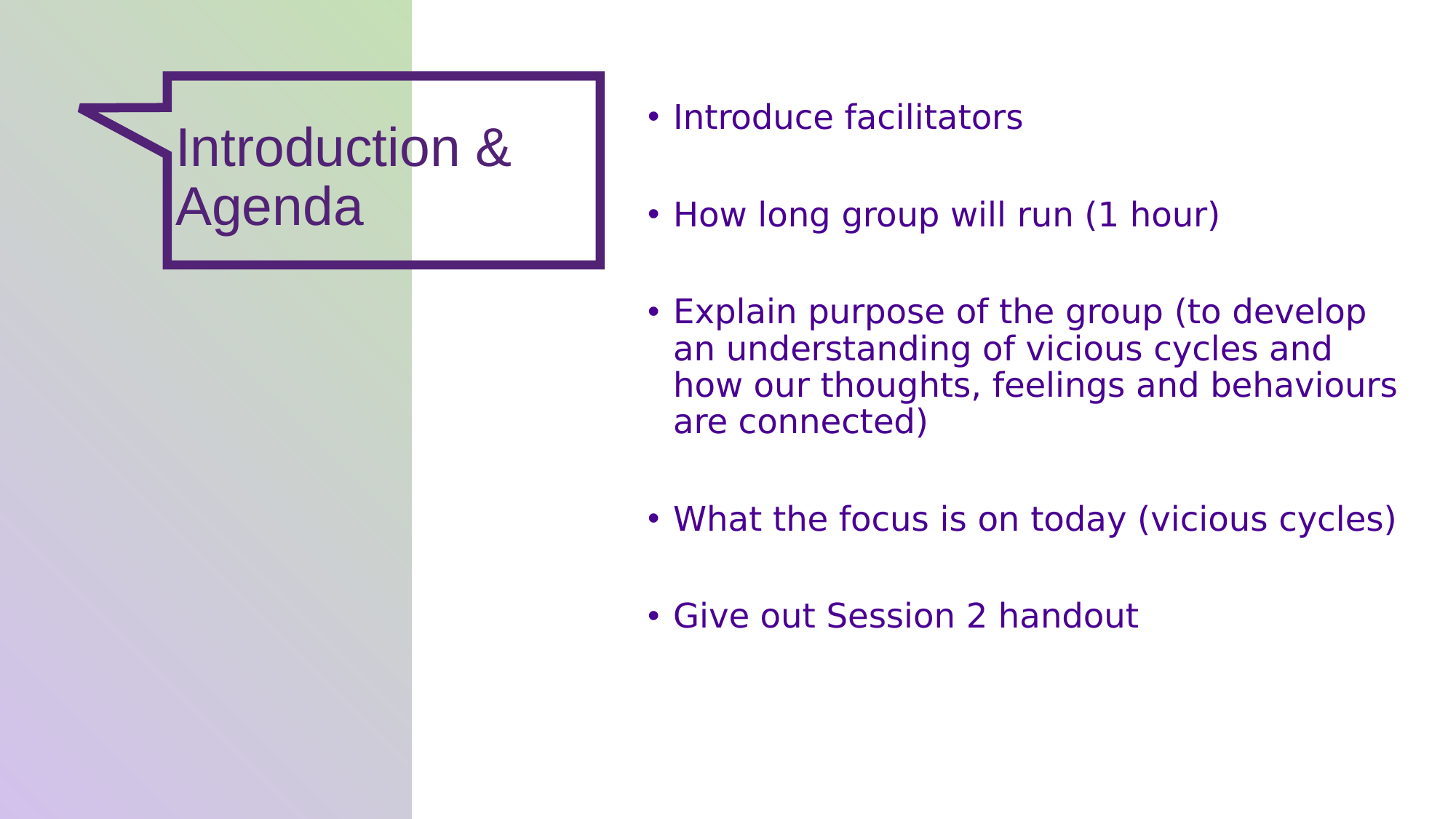

Introduce facilitators

How long group will run (1 hour)

Explain purpose of the group (to develop an understanding of vicious cycles and how our thoughts, feelings and behaviours are connected)

What the focus is on today (vicious cycles)

Give out Session 2 handout
Introduction & Agenda